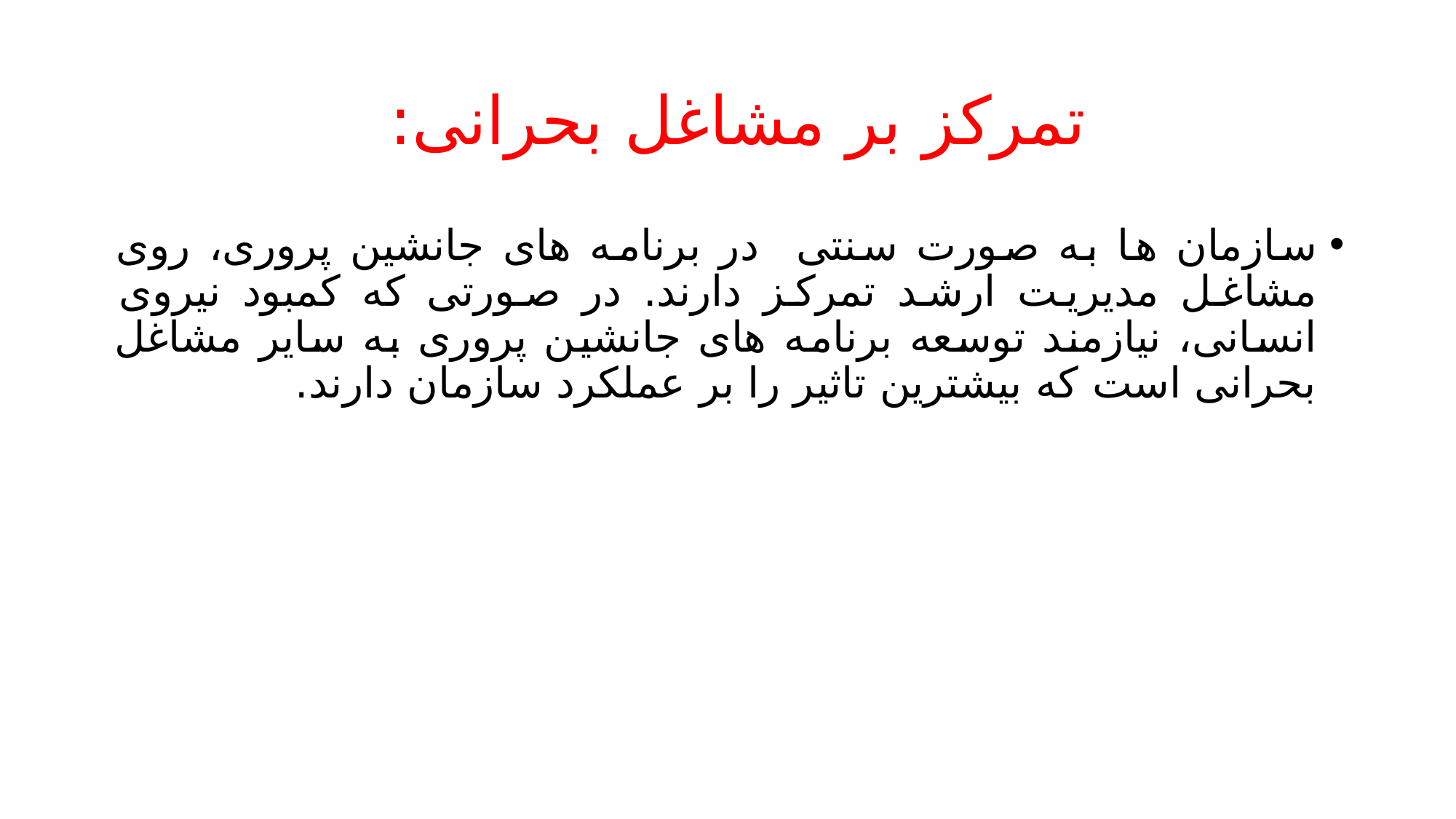

# تمرکز بر مشاغل بحرانی:
سازمان ها به صورت سنتی  در برنامه های جانشین پروری، روی مشاغل مدیریت ارشد تمرکز دارند. در صورتی که کمبود نیروی انسانی، نیازمند توسعه برنامه های جانشین پروری به سایر مشاغل بحرانی است که بیشترین تاثیر را بر عملکرد سازمان دارند.